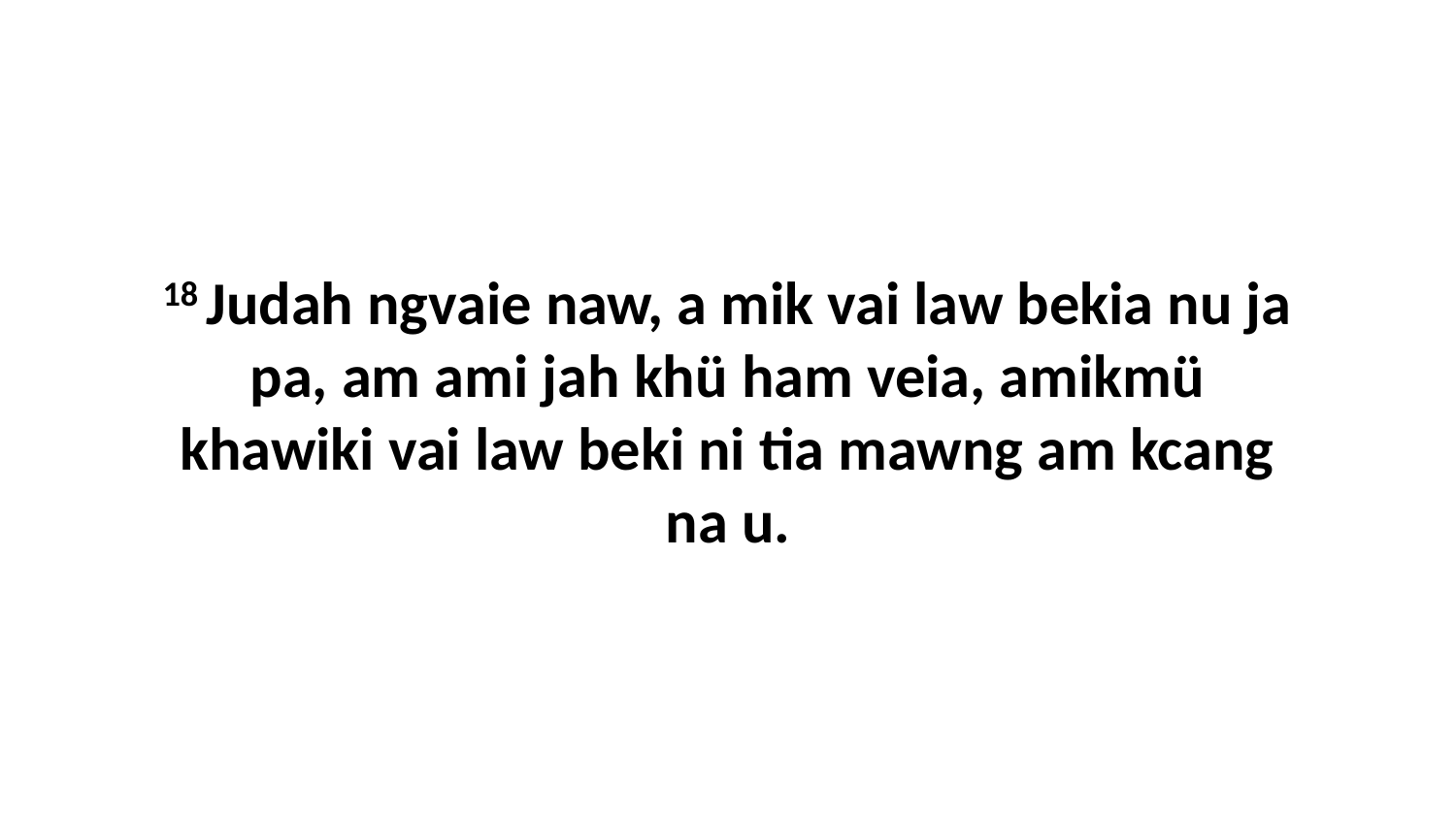

18 Judah ngvaie naw, a mik vai law bekia nu ja pa, am ami jah khü ham veia, amikmü khawiki vai law beki ni tia mawng am kcang na u.